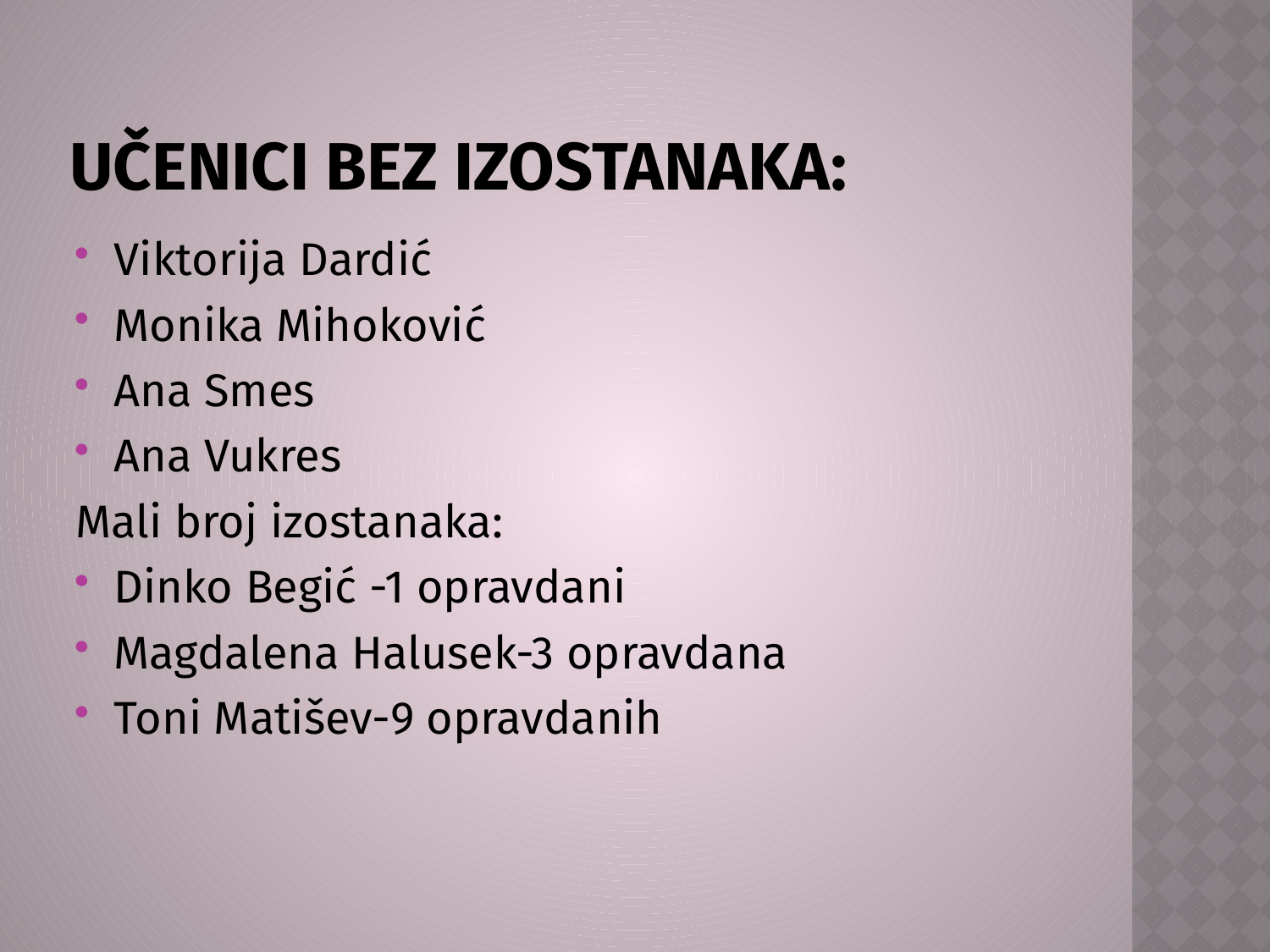

# Učenici Bez izostanaka:
Viktorija Dardić
Monika Mihoković
Ana Smes
Ana Vukres
Mali broj izostanaka:
Dinko Begić -1 opravdani
Magdalena Halusek-3 opravdana
Toni Matišev-9 opravdanih